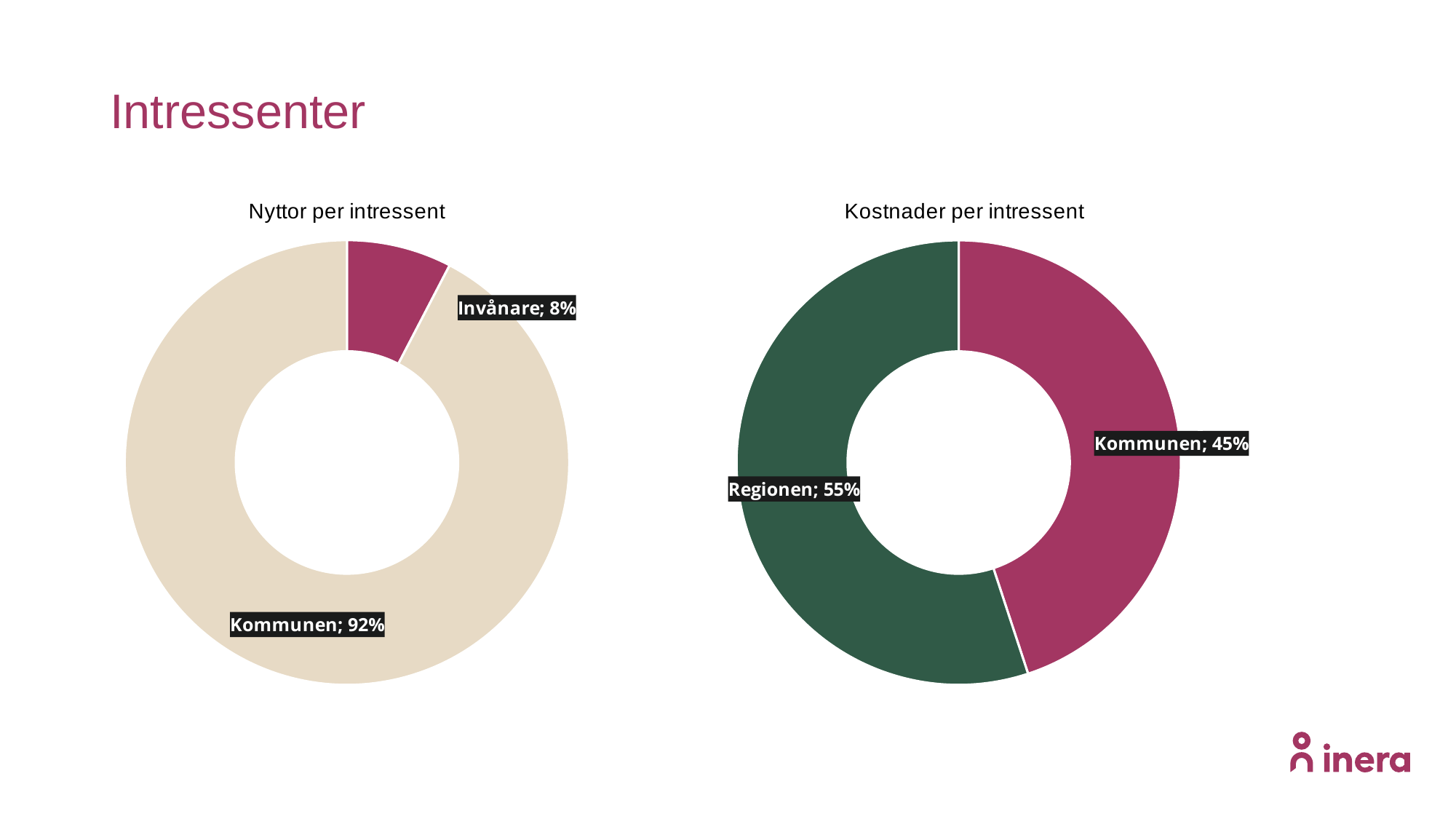

# Intressenter

### Chart: Nyttor per intressent

| Category | Kopia av tabellen till vänster för att behålla formattering |
|---|---|
| Invånare | 0.07646841521980052 |
| Kommunen | 0.9235315847801995 |
| Samhället | 0.0 |

### Chart: Kostnader per intressent

| Category | Lägst |
|---|---|
| Kommunen | 0.4494212455512433 |
| Regionen | 0.5505787544487566 |